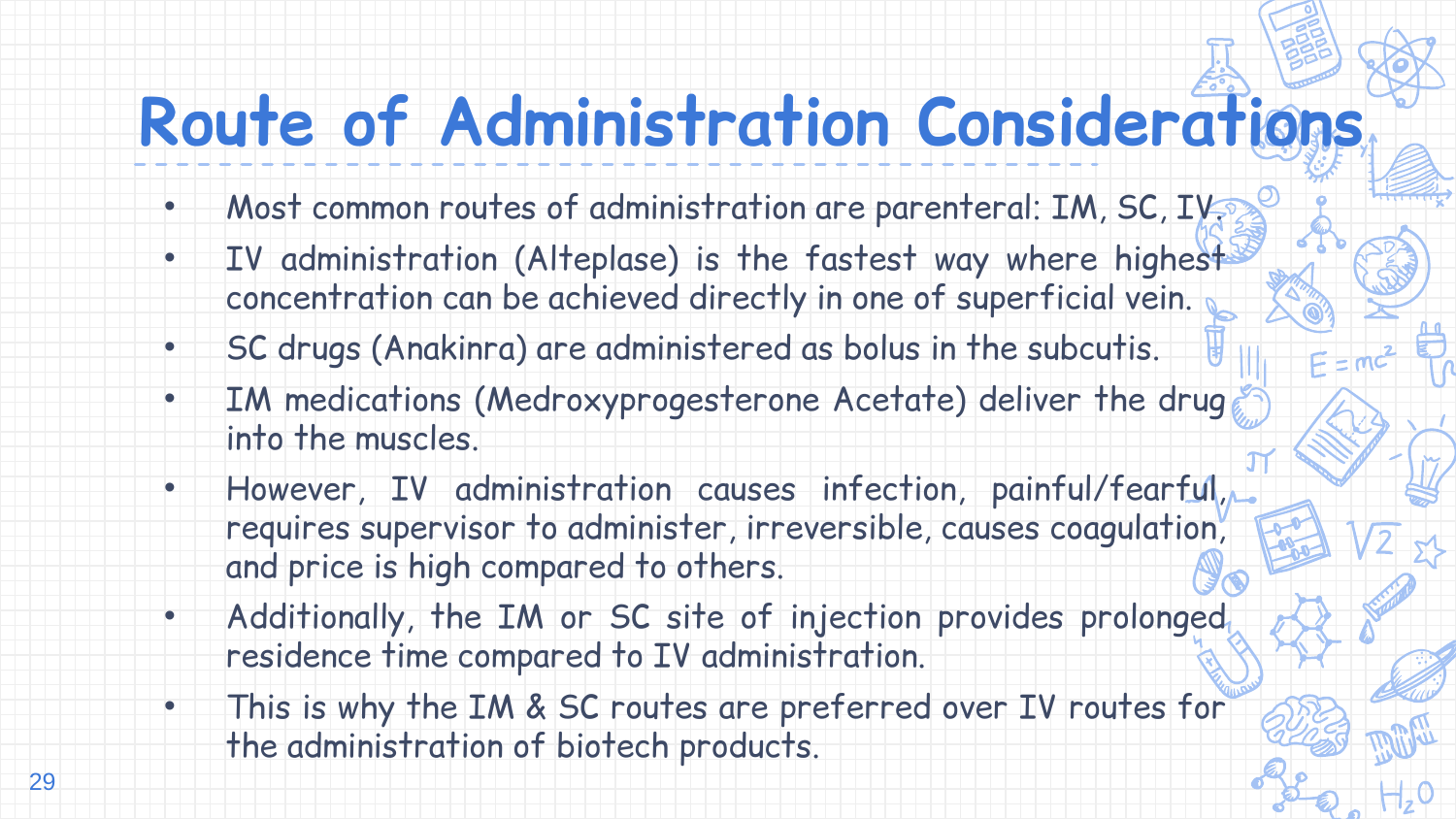

# Route of Administration Considerations
Most common routes of administration are parenteral: IM, SC, IV.
IV administration (Alteplase) is the fastest way where highest concentration can be achieved directly in one of superficial vein.
SC drugs (Anakinra) are administered as bolus in the subcutis.
IM medications (Medroxyprogesterone Acetate) deliver the drug into the muscles.
However, IV administration causes infection, painful/fearful, requires supervisor to administer, irreversible, causes coagulation, and price is high compared to others.
Additionally, the IM or SC site of injection provides prolonged residence time compared to IV administration.
This is why the IM & SC routes are preferred over IV routes for the administration of biotech products.

29